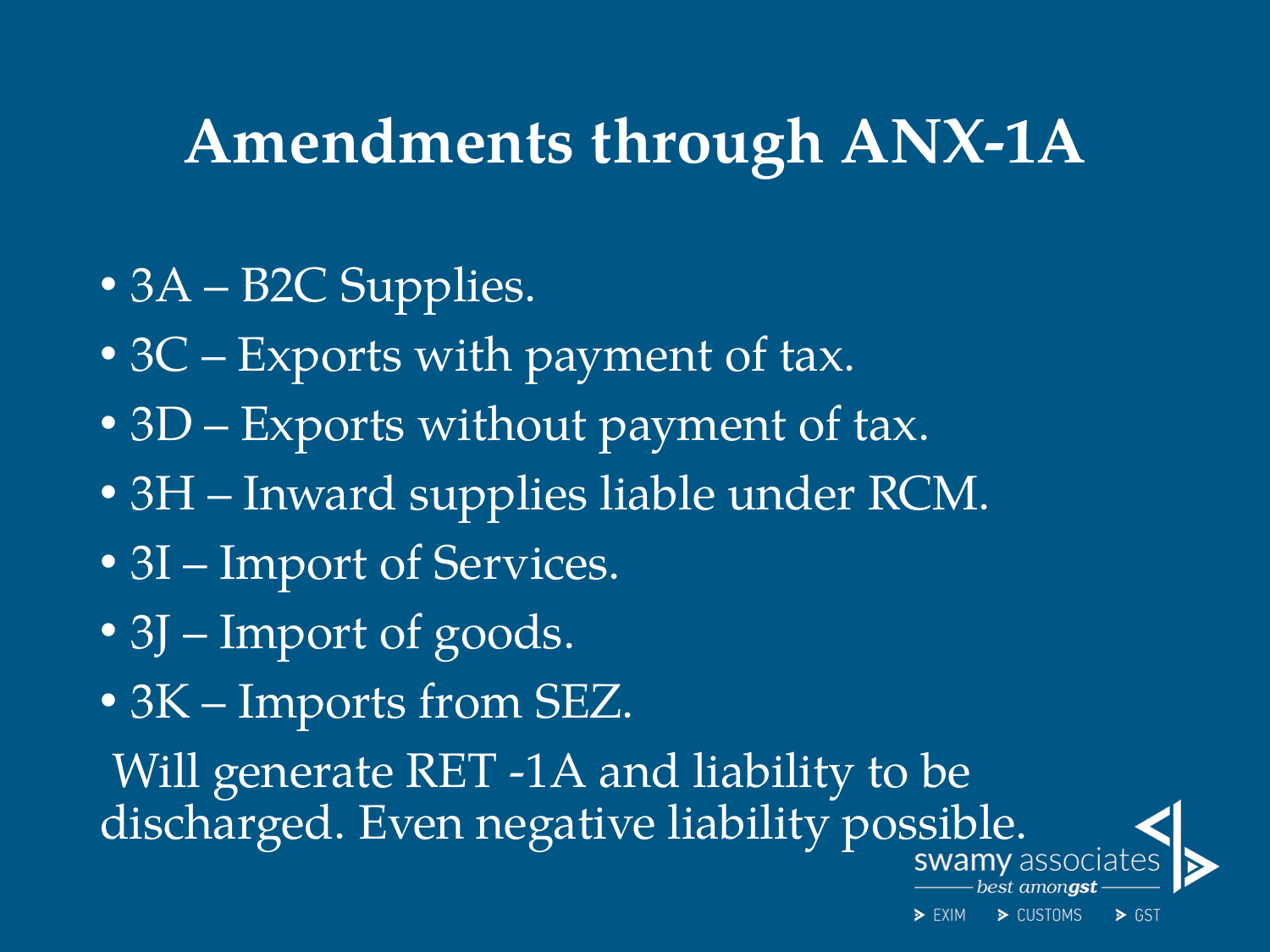

# Amendments through ANX-1A
3A – B2C Supplies.
3C – Exports with payment of tax.
3D – Exports without payment of tax.
3H – Inward supplies liable under RCM.
3I – Import of Services.
3J – Import of goods.
3K – Imports from SEZ.
 Will generate RET -1A and liability to be discharged. Even negative liability possible.